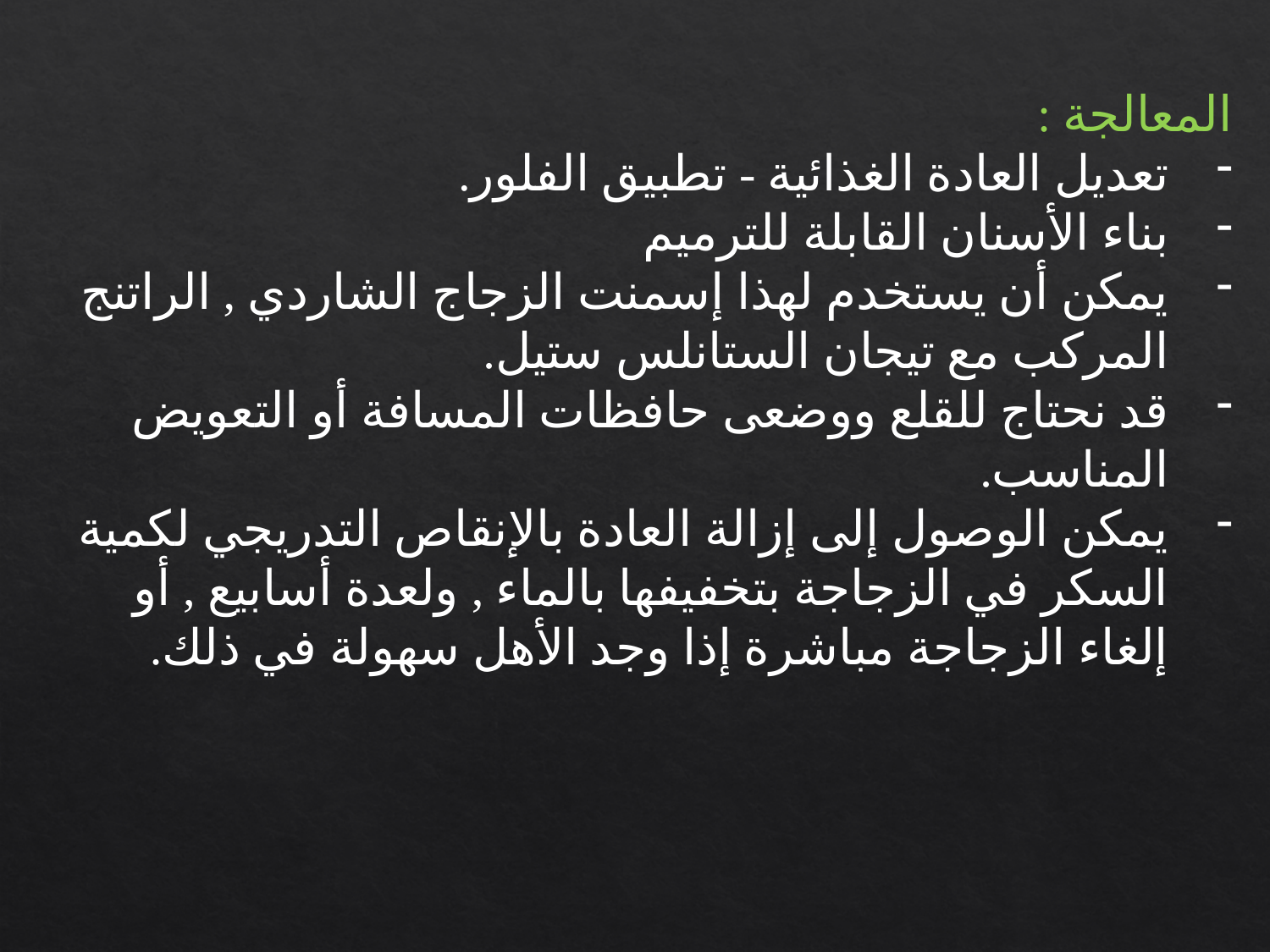

المعالجة :
تعديل العادة الغذائية - تطبيق الفلور.
بناء الأسنان القابلة للترميم
يمكن أن يستخدم لهذا إسمنت الزجاج الشاردي , الراتنج المركب مع تيجان الستانلس ستيل.
قد نحتاج للقلع ووضعى حافظات المسافة أو التعويض المناسب.
يمكن الوصول إلى إزالة العادة بالإنقاص التدريجي لكمية السكر في الزجاجة بتخفيفها بالماء , ولعدة أسابيع , أو إلغاء الزجاجة مباشرة إذا وجد الأهل سهولة في ذلك.